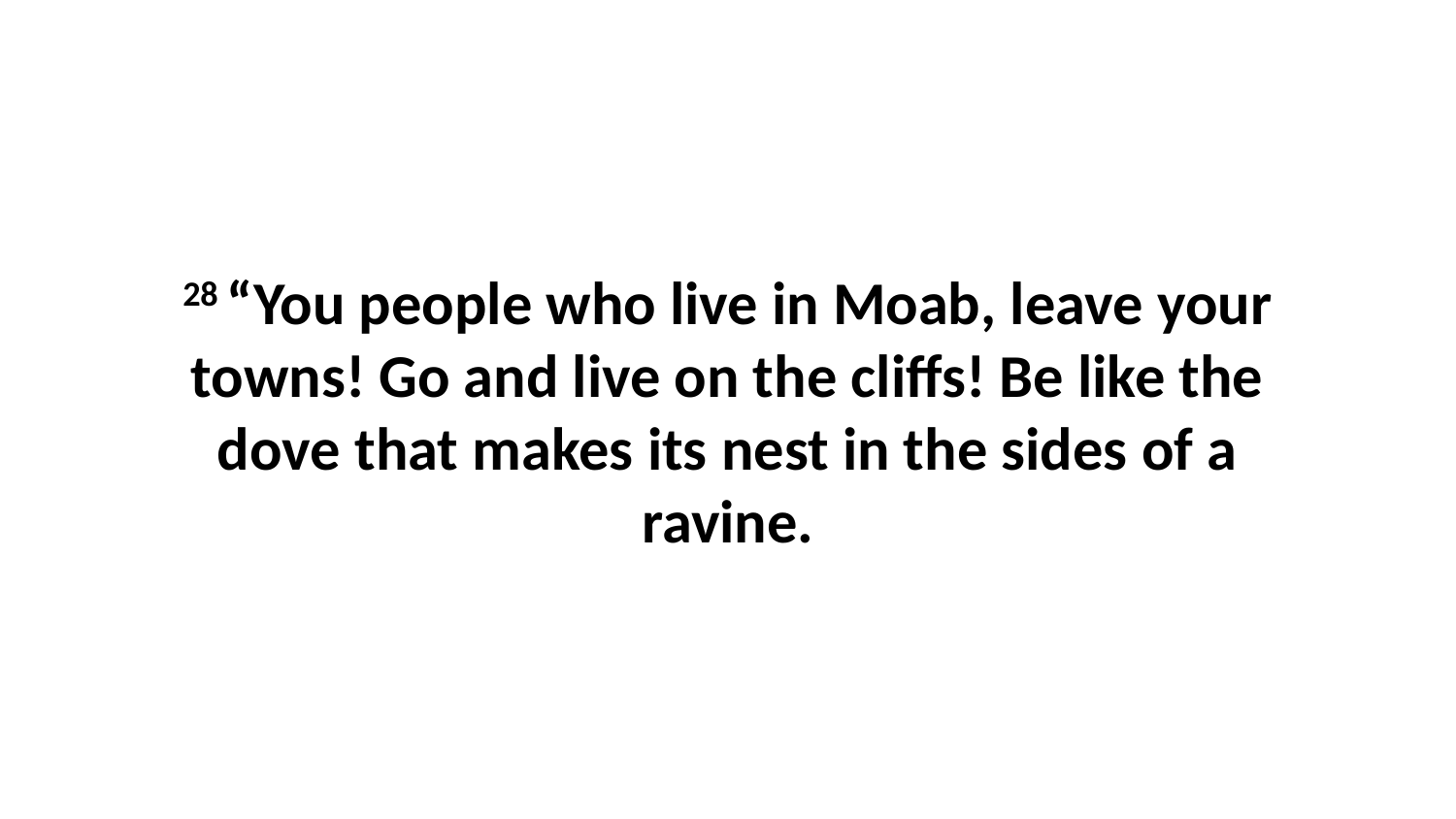

28 “You people who live in Moab, leave your towns! Go and live on the cliffs! Be like the dove that makes its nest in the sides of a ravine.